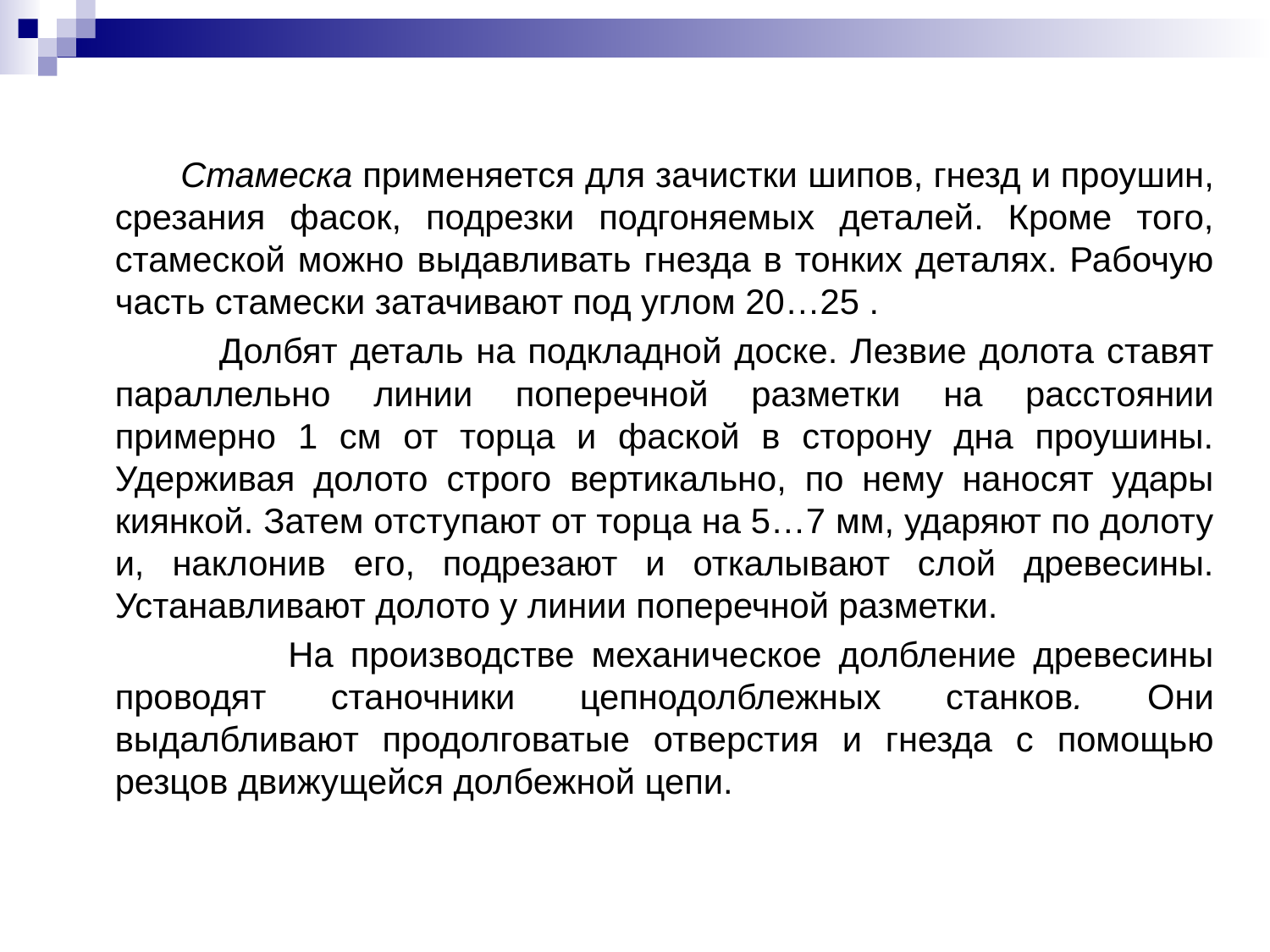

Стамеска применяется для зачистки шипов, гнезд и проушин, срезания фасок, подрезки подгоняемых деталей. Кроме того, стамеской можно выдавливать гнезда в тонких деталях. Рабочую часть стамески затачивают под углом 20…25 .
            Долбят деталь на подкладной доске. Лезвие долота ставят параллельно линии поперечной разметки на расстоянии примерно 1 см от торца и фаской в сторону дна проушины. Удерживая долото строго вертикально, по нему наносят удары киянкой. Затем отступают от торца на 5…7 мм, ударяют по долоту и, наклонив его, подрезают и откалывают слой древесины. Устанавливают долото у линии поперечной разметки.
             На производстве механическое долбление древесины проводят станочники цепнодолблежных станков. Они выдалбливают продолговатые отверстия и гнезда с помощью резцов движущейся долбежной цепи.